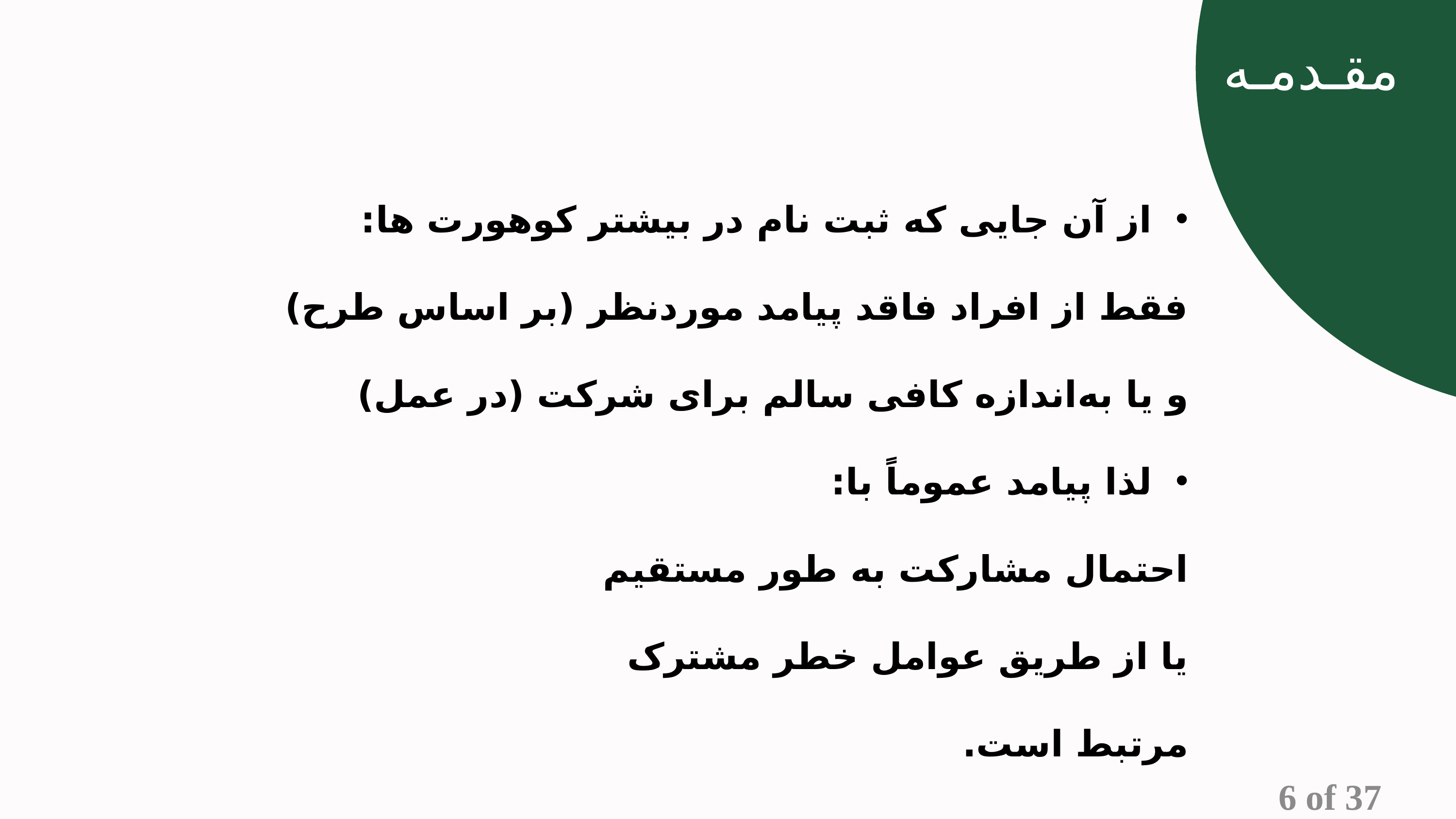

مقـدمـه
از آن جایی که ثبت نام در بیشتر کوهورت ها:
	فقط از افراد فاقد پیامد موردنظر (بر اساس طرح)
	و یا به‌اندازه کافی سالم برای شرکت (در عمل)
لذا پیامد عموماً با:
	احتمال مشارکت به طور مستقیم
	یا از طریق عوامل خطر مشترک
مرتبط است.

6 of 37